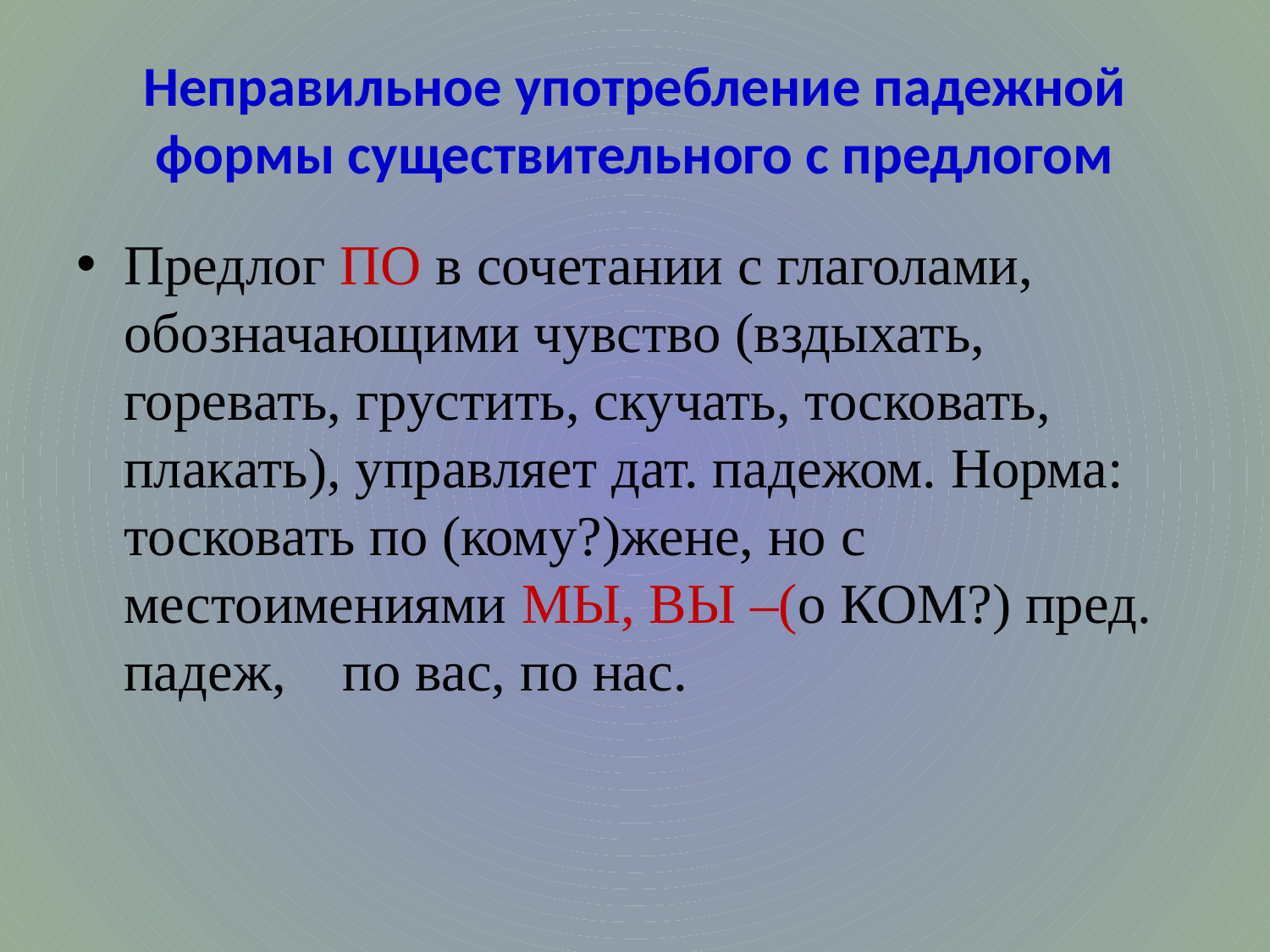

# Неправильное употребление падежной формы существительного с предлогом
Предлог ПО в сочетании с глаголами, обозначающими чувство (вздыхать, горевать, грустить, скучать, тосковать, плакать), управляет дат. падежом. Норма: тосковать по (кому?)жене, но с местоимениями МЫ, ВЫ –(о КОМ?) пред. падеж,    по вас, по нас.